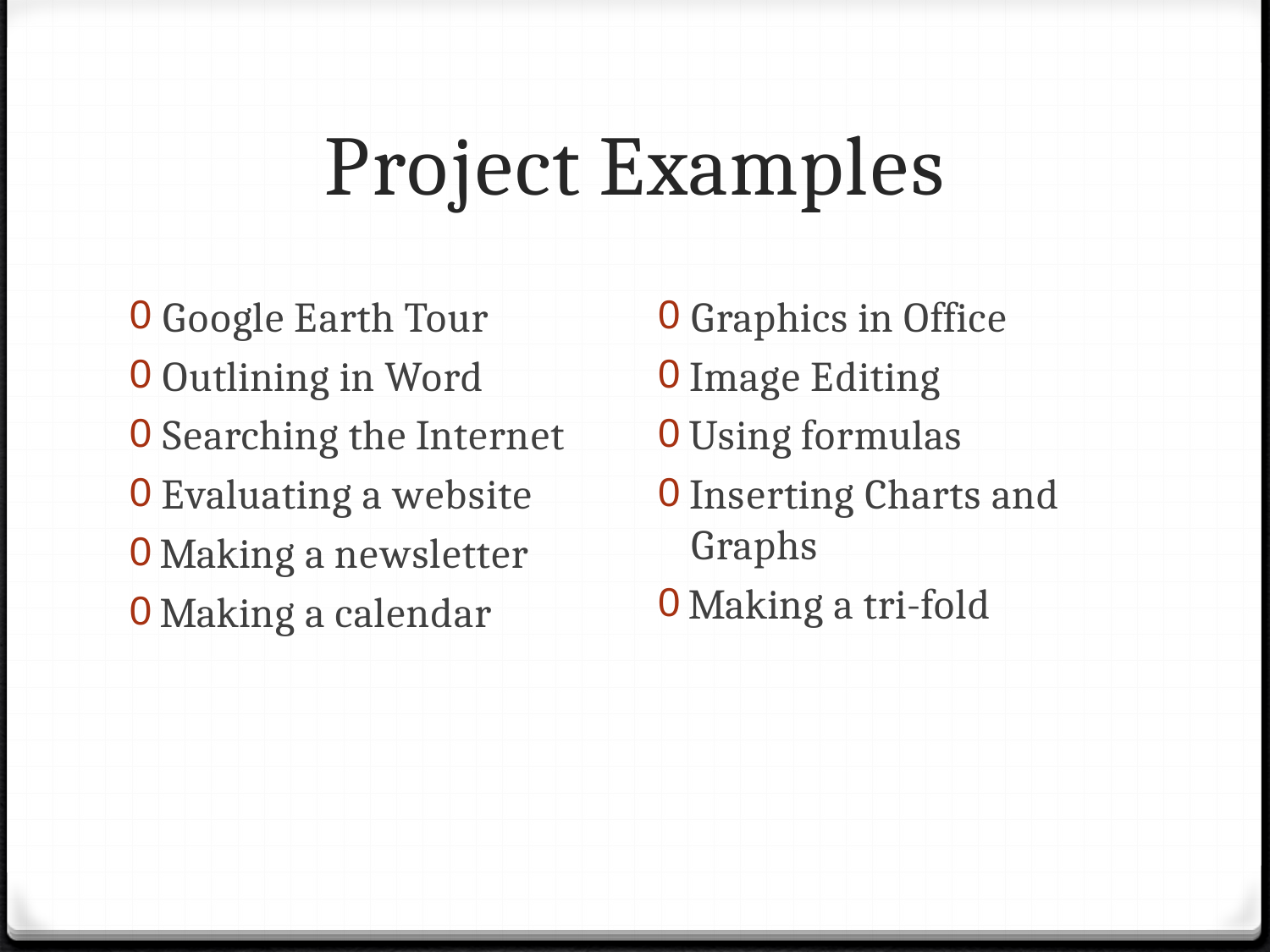

# Project Examples
Google Earth Tour
Outlining in Word
Searching the Internet
Evaluating a website
Making a newsletter
Making a calendar
Graphics in Office
Image Editing
Using formulas
Inserting Charts and Graphs
Making a tri-fold